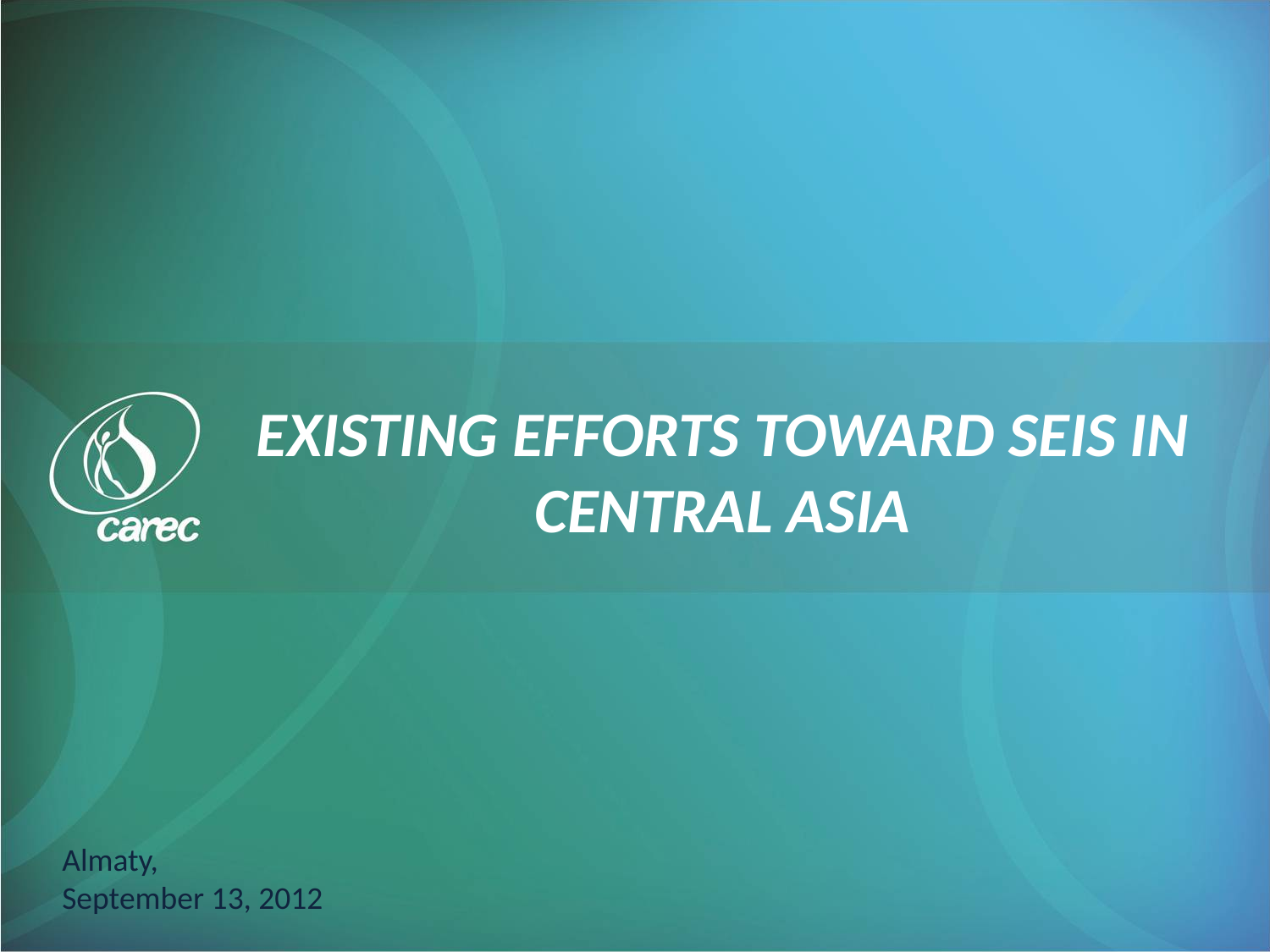

# EXISTING EFFORTS TOWARD SEIS IN CENTRAL ASIA
Almaty,
September 13, 2012